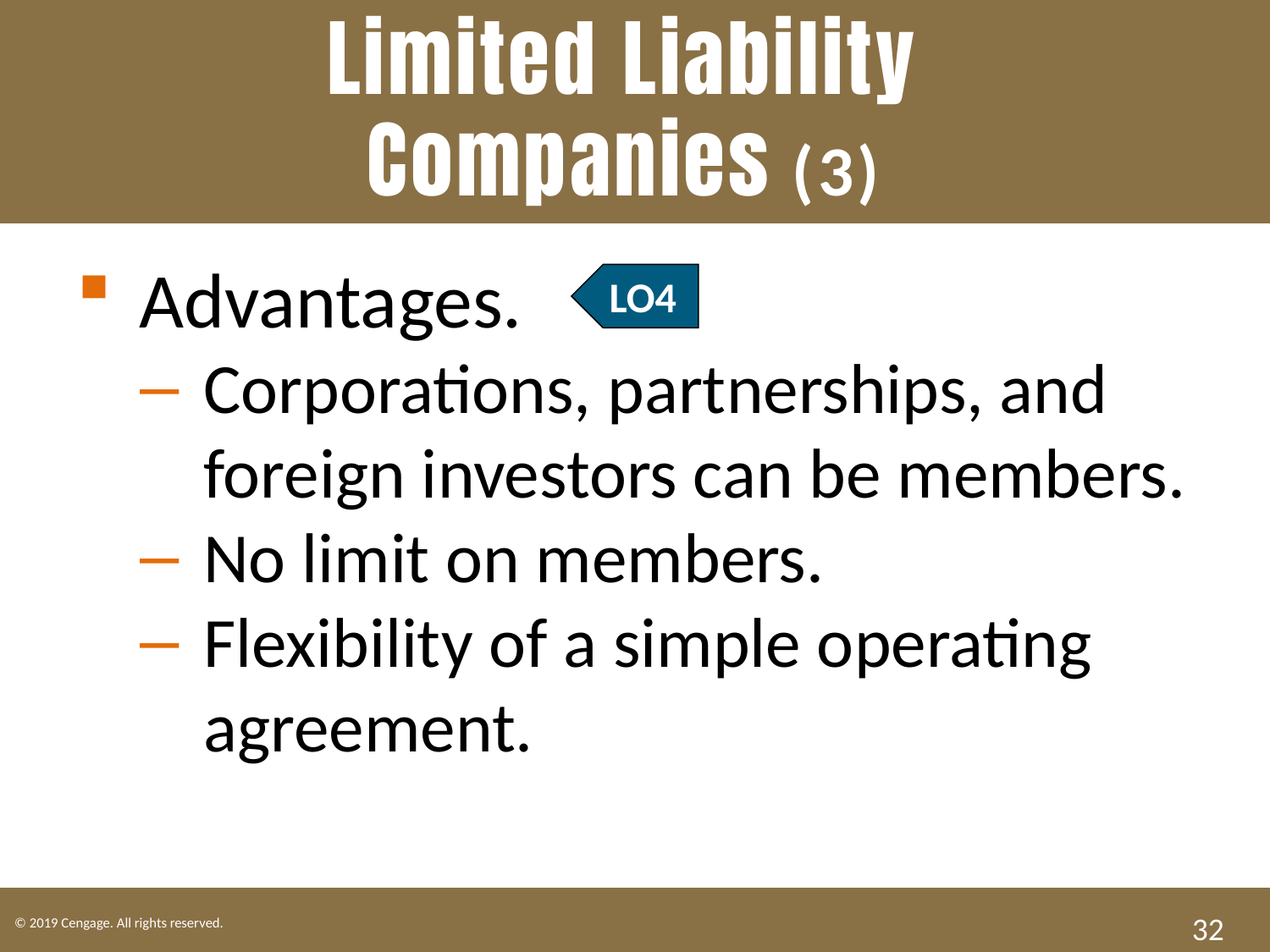

# Limited Liability Companies (3)
Advantages.
Corporations, partnerships, and foreign investors can be members.
No limit on members.
Flexibility of a simple operating agreement.

LO4
32